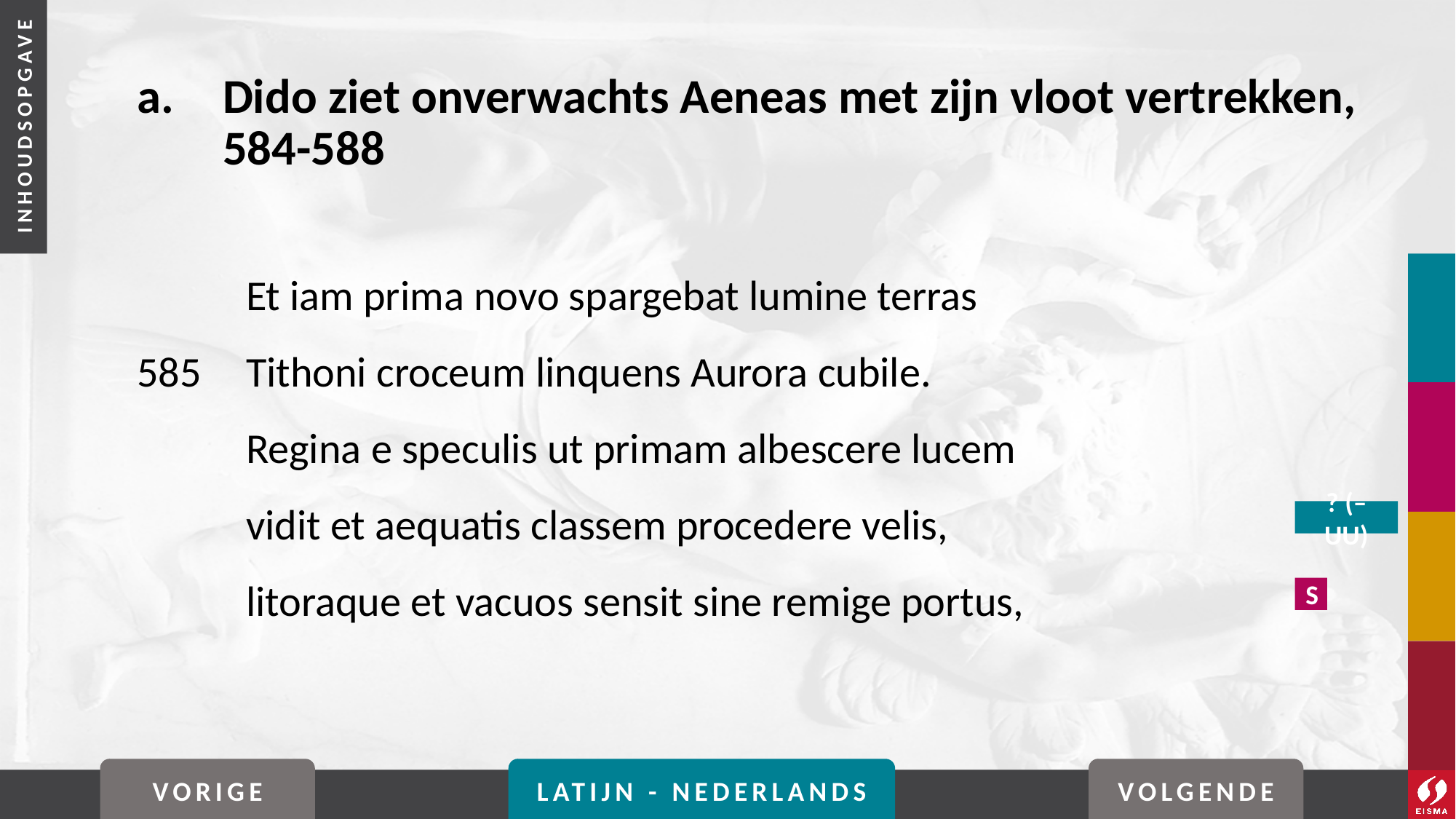

# a. 	Dido ziet onverwachts Aeneas met zijn vloot vertrekken, 584-588
	Et iam prima novo spargebat lumine terras
585	Tithoni croceum linquens Aurora cubile.
	Regina e speculis ut primam albescere lucem
	vidit et aequatis classem procedere velis,
	litoraque et vacuos sensit sine remige portus,
? (–uu)
S
VORIGE
LATIJN - NEDERLANDS
VOLGENDE